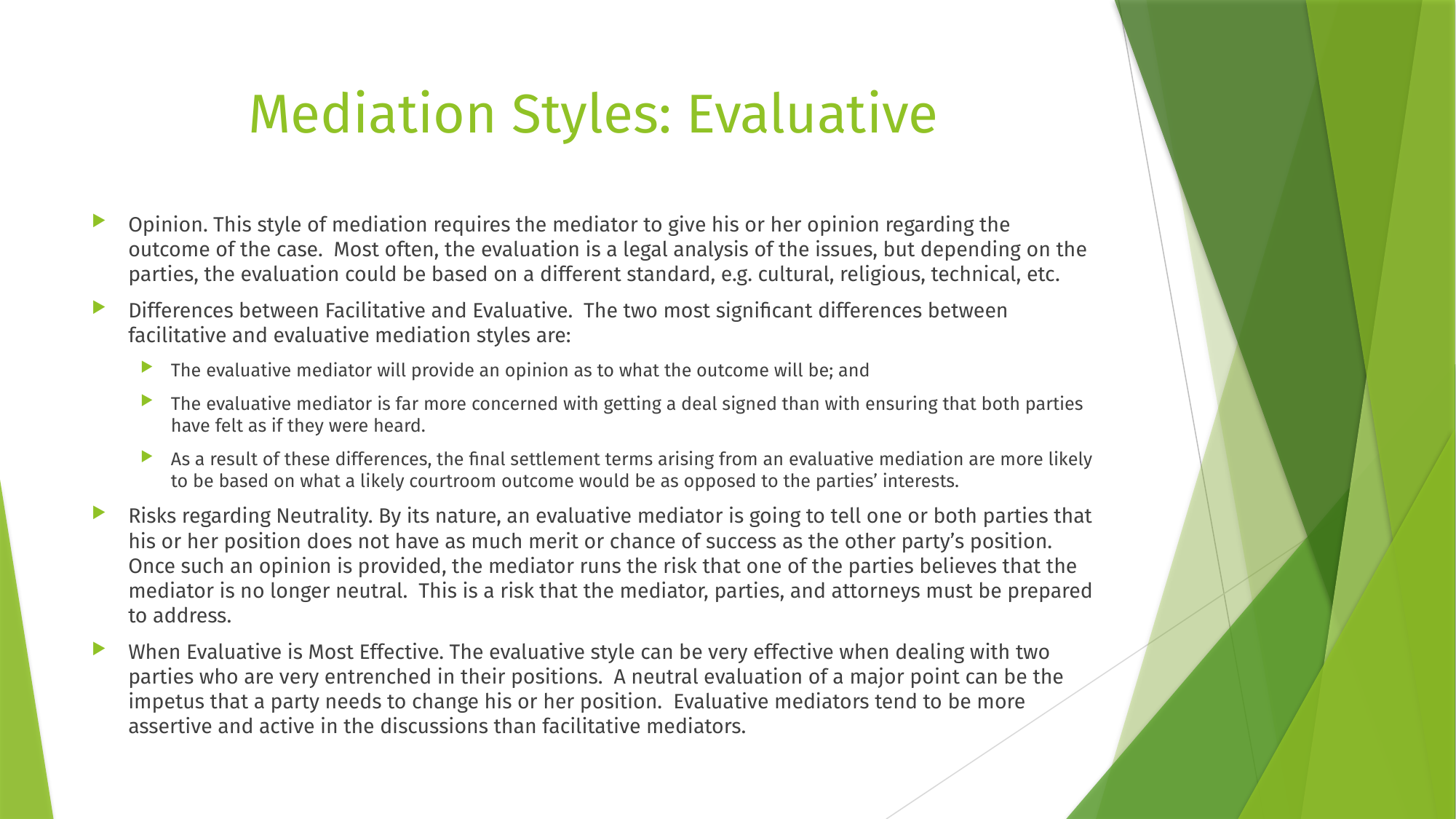

# Mediation Styles: Evaluative
Opinion. This style of mediation requires the mediator to give his or her opinion regarding the outcome of the case.  Most often, the evaluation is a legal analysis of the issues, but depending on the parties, the evaluation could be based on a different standard, e.g. cultural, religious, technical, etc.
Differences between Facilitative and Evaluative.  The two most significant differences between facilitative and evaluative mediation styles are:
The evaluative mediator will provide an opinion as to what the outcome will be; and
The evaluative mediator is far more concerned with getting a deal signed than with ensuring that both parties have felt as if they were heard.
As a result of these differences, the final settlement terms arising from an evaluative mediation are more likely to be based on what a likely courtroom outcome would be as opposed to the parties’ interests.
Risks regarding Neutrality. By its nature, an evaluative mediator is going to tell one or both parties that his or her position does not have as much merit or chance of success as the other party’s position.  Once such an opinion is provided, the mediator runs the risk that one of the parties believes that the mediator is no longer neutral.  This is a risk that the mediator, parties, and attorneys must be prepared to address.
When Evaluative is Most Effective. The evaluative style can be very effective when dealing with two parties who are very entrenched in their positions.  A neutral evaluation of a major point can be the impetus that a party needs to change his or her position.  Evaluative mediators tend to be more assertive and active in the discussions than facilitative mediators.